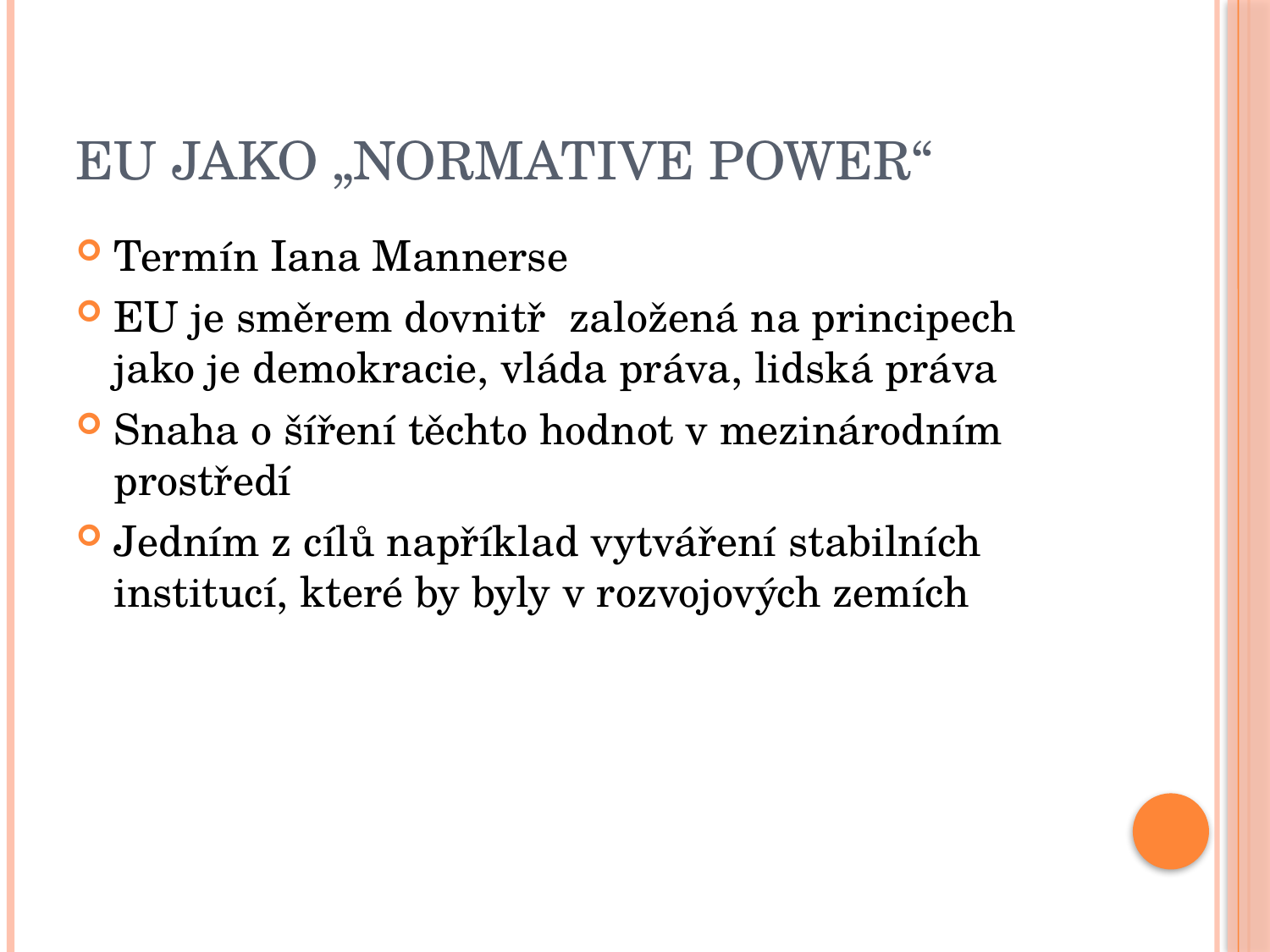

# EU jako „Normative Power“
Termín Iana Mannerse
EU je směrem dovnitř  založená na principech jako je demokracie, vláda práva, lidská práva
Snaha o šíření těchto hodnot v mezinárodním prostředí
Jedním z cílů například vytváření stabilních institucí, které by byly v rozvojových zemích